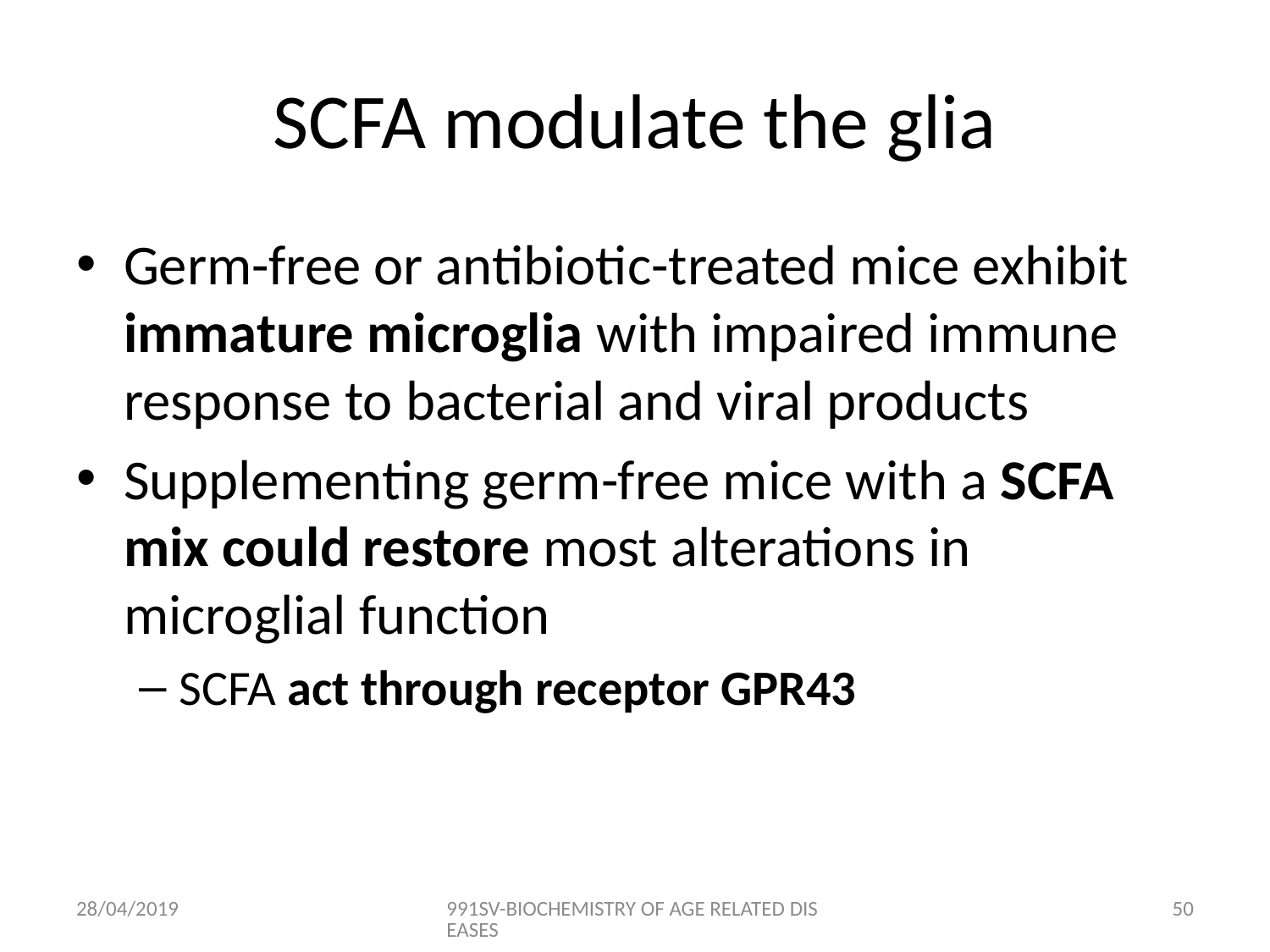

# SCFA modulate the glia
Germ-free or antibiotic-treated mice exhibit immature microglia with impaired immune response to bacterial and viral products
Supplementing germ-free mice with a SCFA mix could restore most alterations in microglial function
SCFA act through receptor GPR43

28/04/2019
991SV-BIOCHEMISTRY OF AGE RELATED DISEASES
50